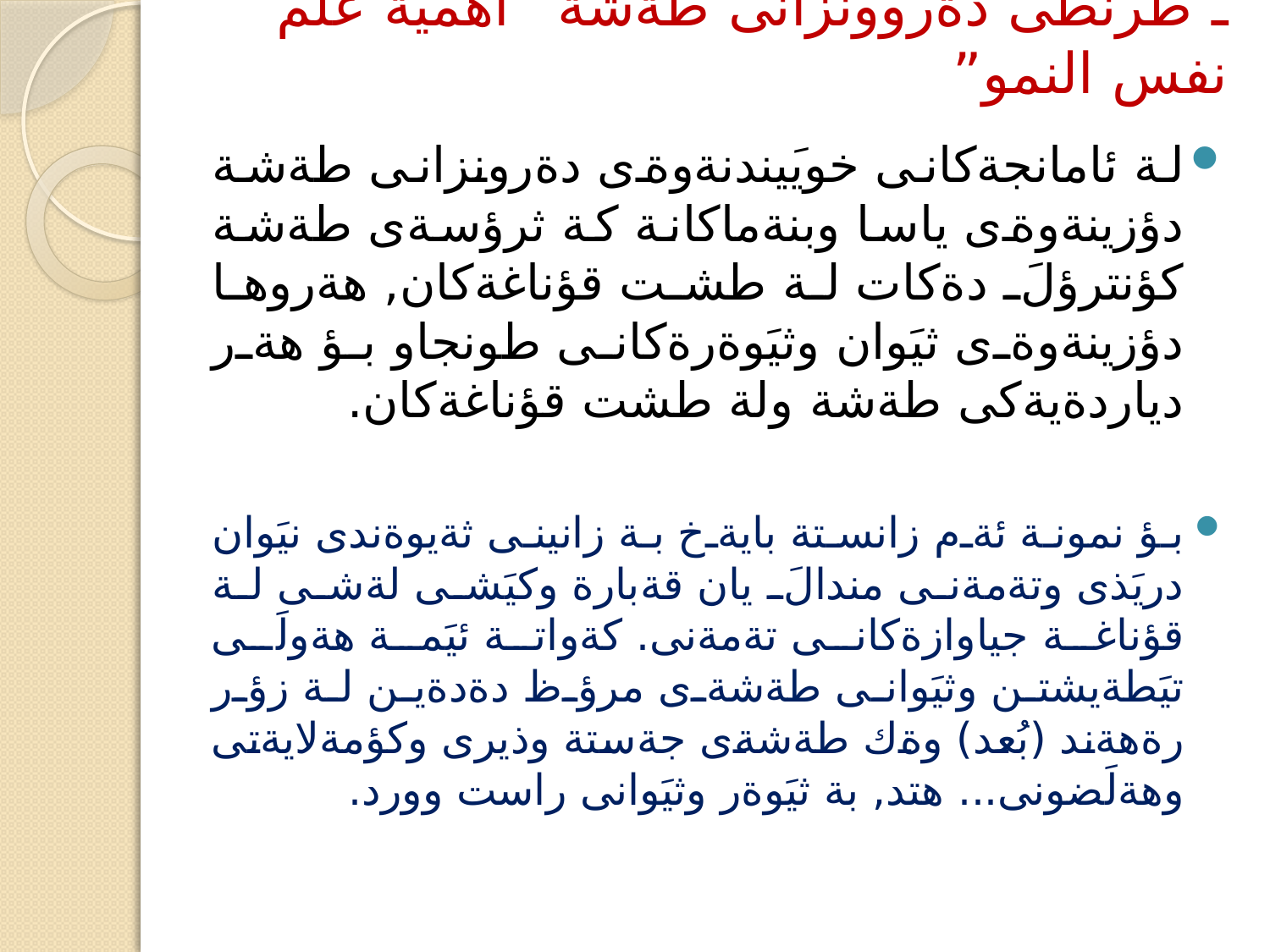

# ـ طرنطى دةروونزانى طةشة “أهمية علم نفس النمو”
لة ئامانجةكانى خويَيندنةوةى دةرونزانى طةشة دؤزينةوةى ياسا وبنةماكانة كة ثرؤسةى طةشة كؤنترؤلَ دةكات لة طشت قؤناغةكان, هةروها دؤزينةوةى ثيَوان وثيَوةرةكانى طونجاو بؤ هةر دياردةيةكى طةشة ولة طشت قؤناغةكان.

بؤ نمونة ئةم زانستة بايةخ بة زانينى ثةيوةندى نيَوان دريَذى وتةمةنى مندالَ يان قةبارة وكيَشى لةشى لة قؤناغة جياوازةكانى تةمةنى. كةواتة ئيَمة هةولَى تيَطةيشتن وثيَوانى طةشةى مرؤظ دةدةين لة زؤر رةهةند (بُعد) وةك طةشةى جةستة وذيرى وكؤمةلايةتى وهةلَضونى... هتد, بة ثيَوةر وثيَوانى راست وورد.